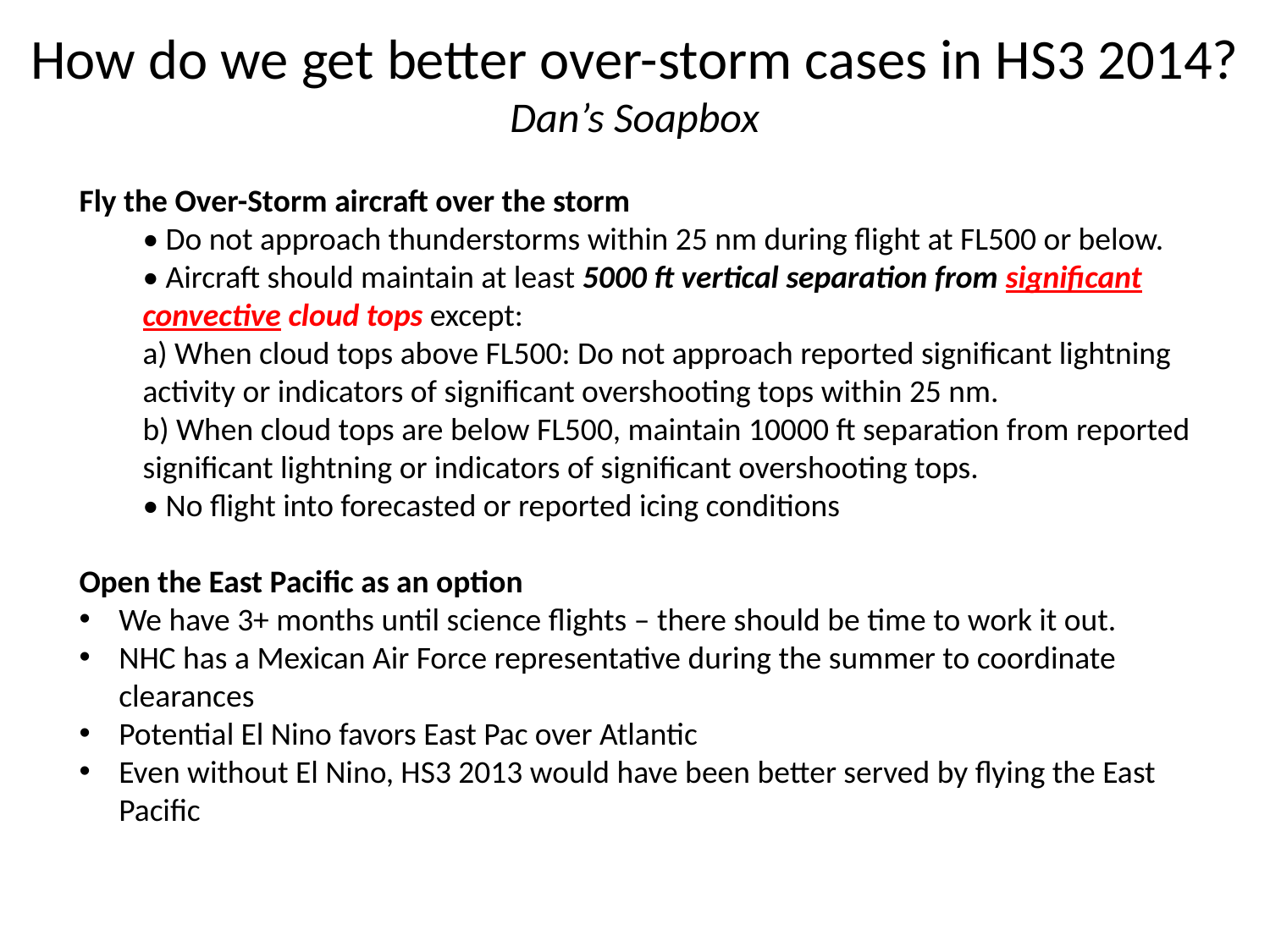

# How do we get better over-storm cases in HS3 2014? Dan’s Soapbox
Fly the Over-Storm aircraft over the storm
• Do not approach thunderstorms within 25 nm during flight at FL500 or below.
• Aircraft should maintain at least 5000 ft vertical separation from significant convective cloud tops except:
a) When cloud tops above FL500: Do not approach reported significant lightning activity or indicators of significant overshooting tops within 25 nm.
b) When cloud tops are below FL500, maintain 10000 ft separation from reported significant lightning or indicators of significant overshooting tops.
• No flight into forecasted or reported icing conditions

Open the East Pacific as an option
We have 3+ months until science flights – there should be time to work it out.
NHC has a Mexican Air Force representative during the summer to coordinate clearances
Potential El Nino favors East Pac over Atlantic
Even without El Nino, HS3 2013 would have been better served by flying the East Pacific